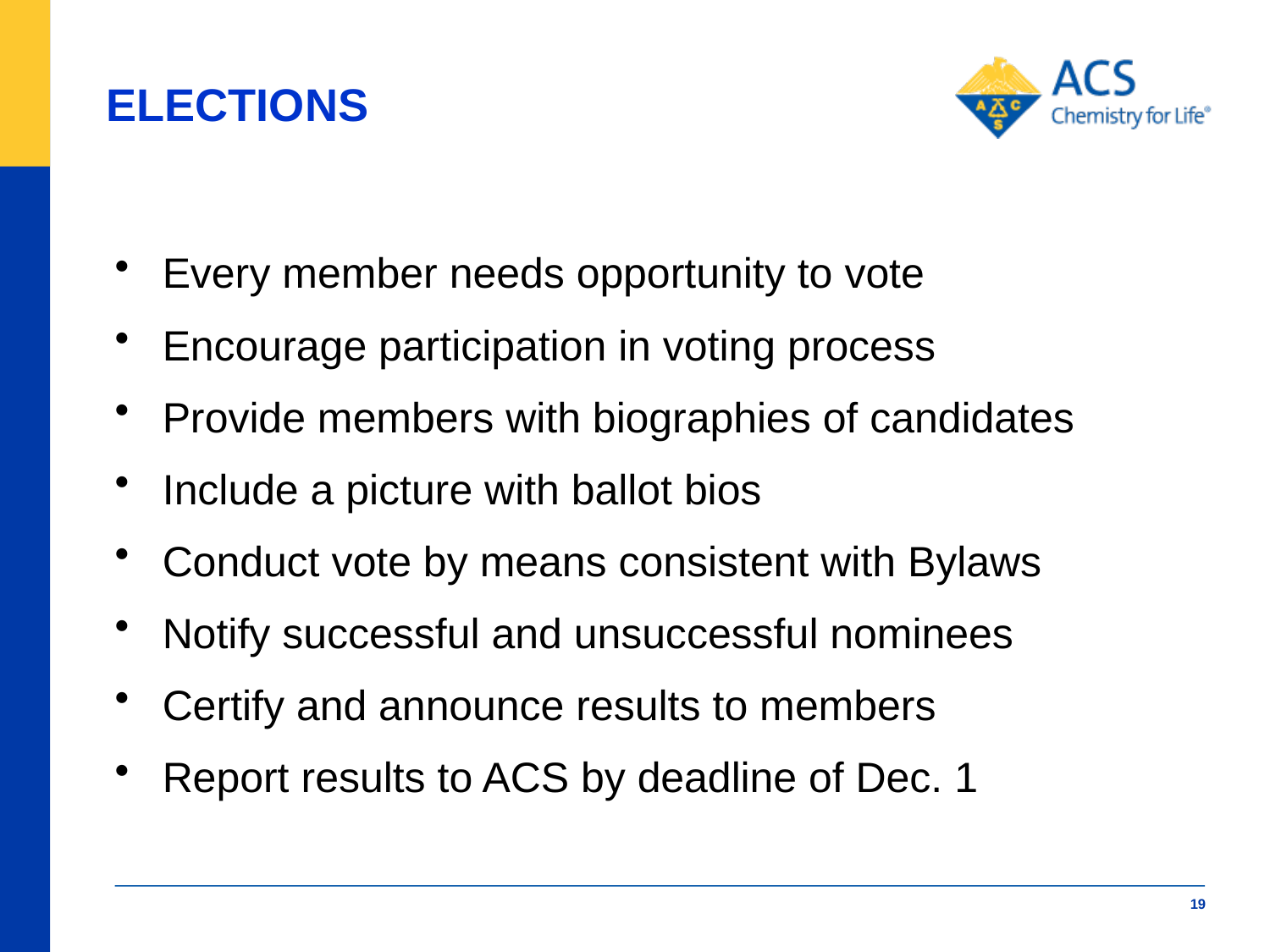

# ELECTIONS
Every member needs opportunity to vote
Encourage participation in voting process
Provide members with biographies of candidates
Include a picture with ballot bios
Conduct vote by means consistent with Bylaws
Notify successful and unsuccessful nominees
Certify and announce results to members
Report results to ACS by deadline of Dec. 1
19